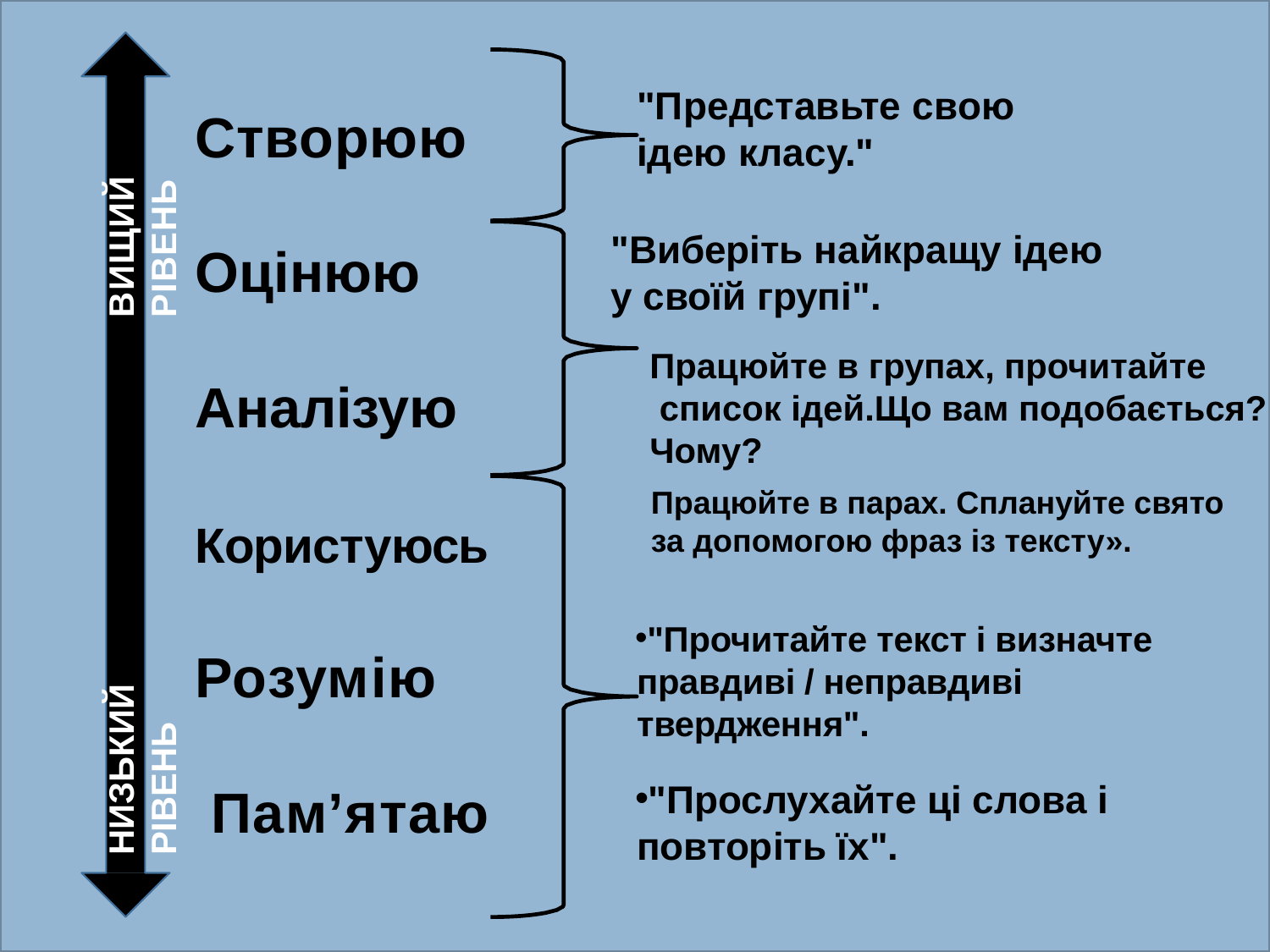

"Представьте свою ідею класу."
ВИЩИЙ РІВЕНЬ
Cтворюю
Оцінюю
Aналізую
Користуюсь
Розумію
 Пам’ятаю
"Виберіть найкращу ідею
у своїй групі".

Працюйте в групах, прочитайте
 список ідей.Що вам подобається?
Чому?

Працюйте в парах. Сплануйте свято
за допомогою фраз із тексту».

"Прочитайте текст і визначте правдиві / неправдиві твердження".
НИЗЬКИЙ РІВЕНЬ
"Прослухайте ці слова і повторіть їх".